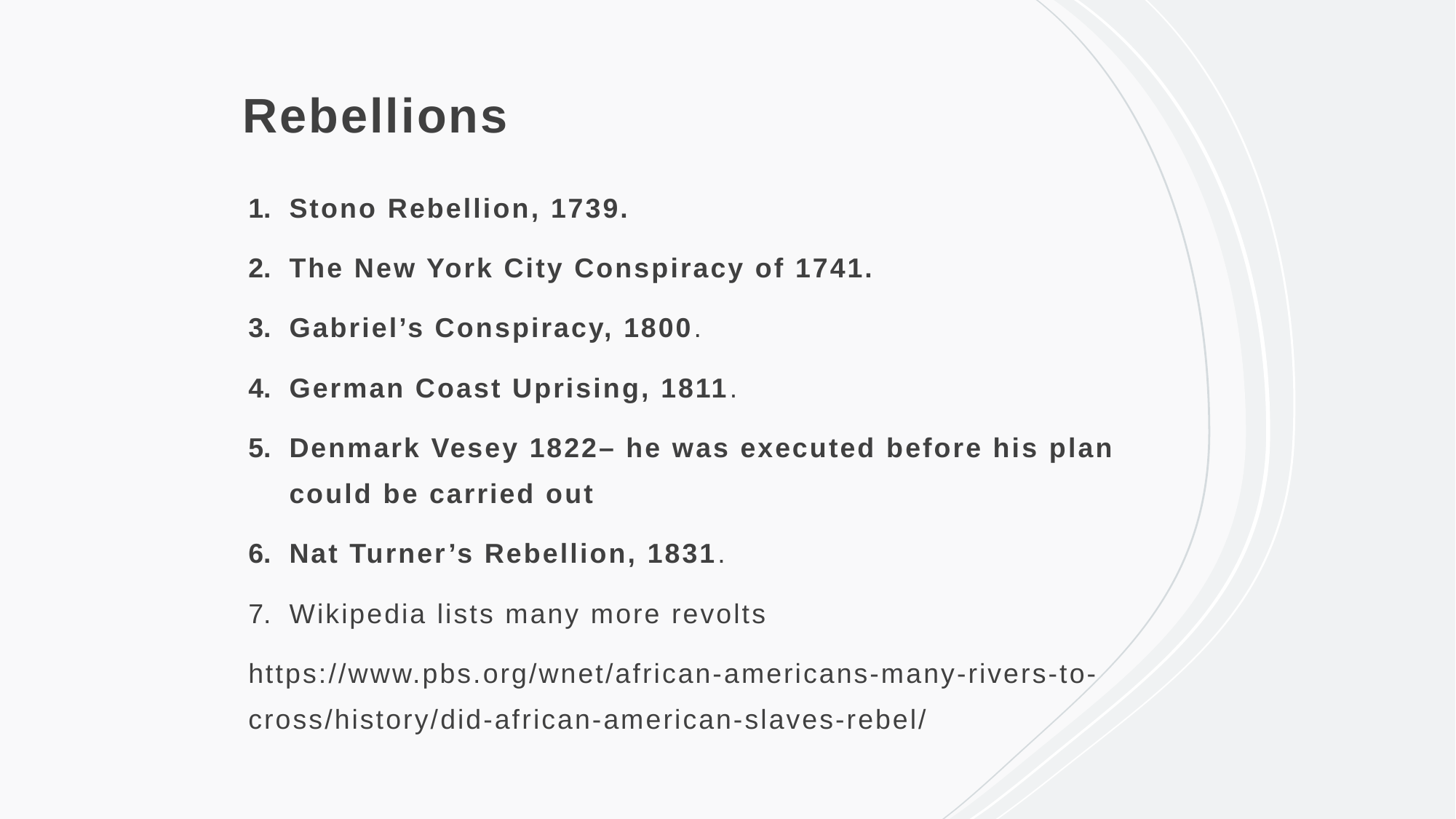

# Rebellions
Stono Rebellion, 1739.
The New York City Conspiracy of 1741.
Gabriel’s Conspiracy, 1800.
German Coast Uprising, 1811.
Denmark Vesey 1822– he was executed before his plan could be carried out
Nat Turner’s Rebellion, 1831.
Wikipedia lists many more revolts
https://www.pbs.org/wnet/african-americans-many-rivers-to-cross/history/did-african-american-slaves-rebel/